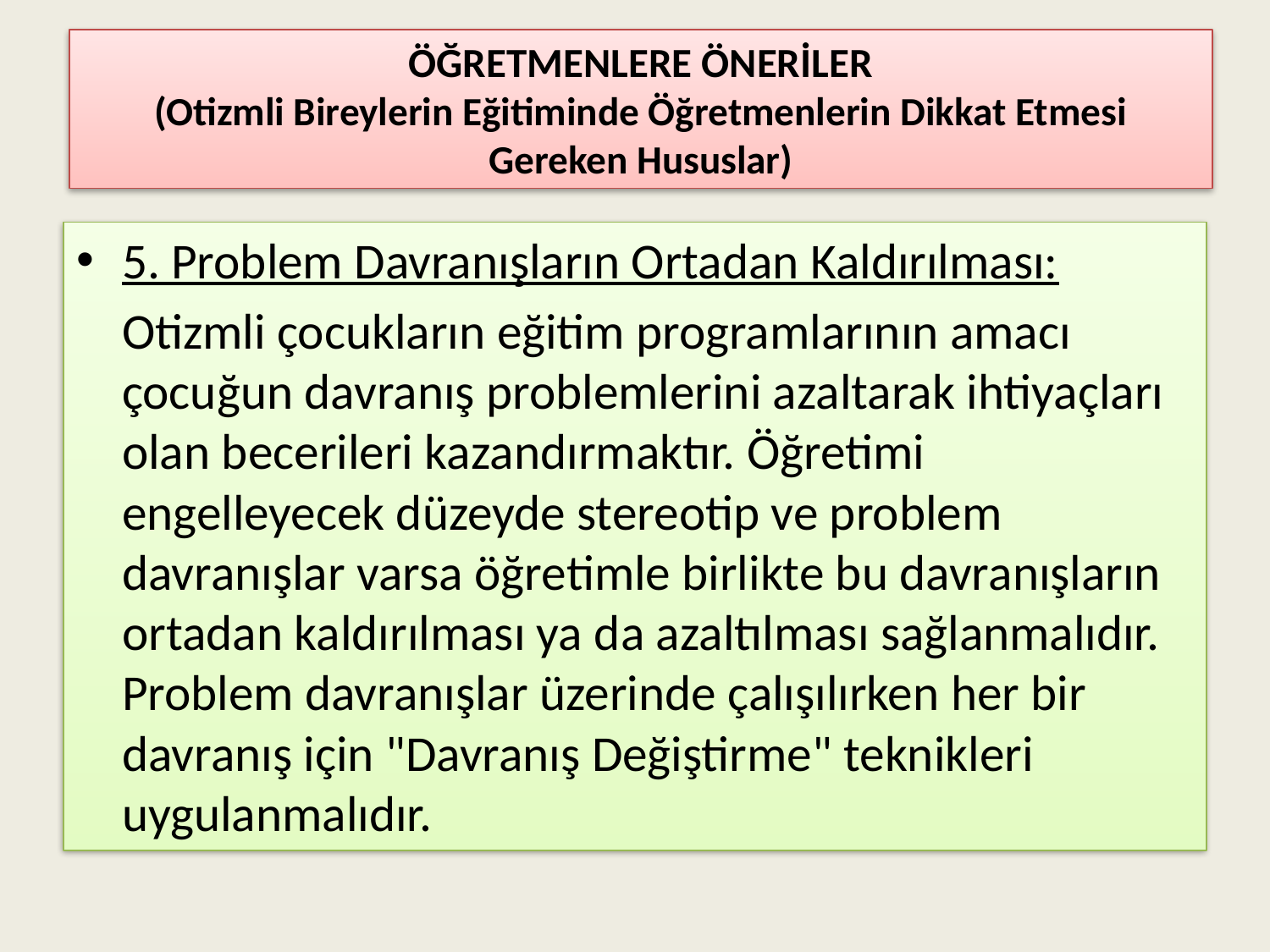

# ÖĞRETMENLERE ÖNERİLER (Otizmli Bireylerin Eğitiminde Öğretmenlerin Dikkat Etmesi Gereken Hususlar)
5. Problem Davranışların Ortadan Kaldırılması:
		Otizmli çocukların eğitim programlarının amacı çocuğun davranış problemlerini azaltarak ihtiyaçları olan becerileri kazandırmaktır. Öğretimi engelleyecek düzeyde stereotip ve problem davranışlar varsa öğretimle birlikte bu davranışların ortadan kaldırılması ya da azaltılması sağlanmalıdır. Problem davranışlar üzerinde çalışılırken her bir davranış için "Davranış Değiştirme" teknikleri uygulanmalıdır.